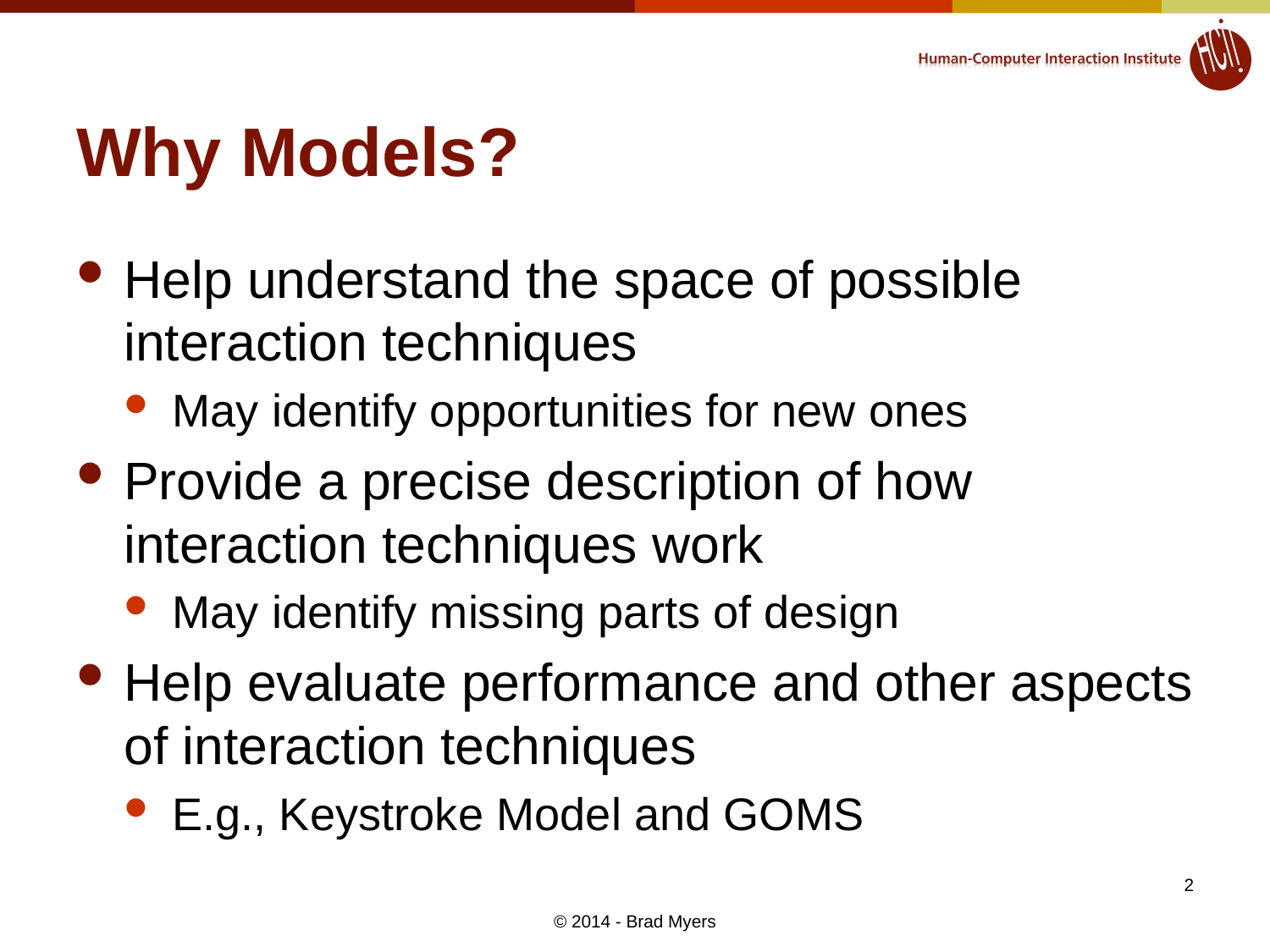

# Why Models?
Help understand the space of possible interaction techniques
May identify opportunities for new ones
Provide a precise description of how interaction techniques work
May identify missing parts of design
Help evaluate performance and other aspects of interaction techniques
E.g., Keystroke Model and GOMS
2
© 2014 - Brad Myers